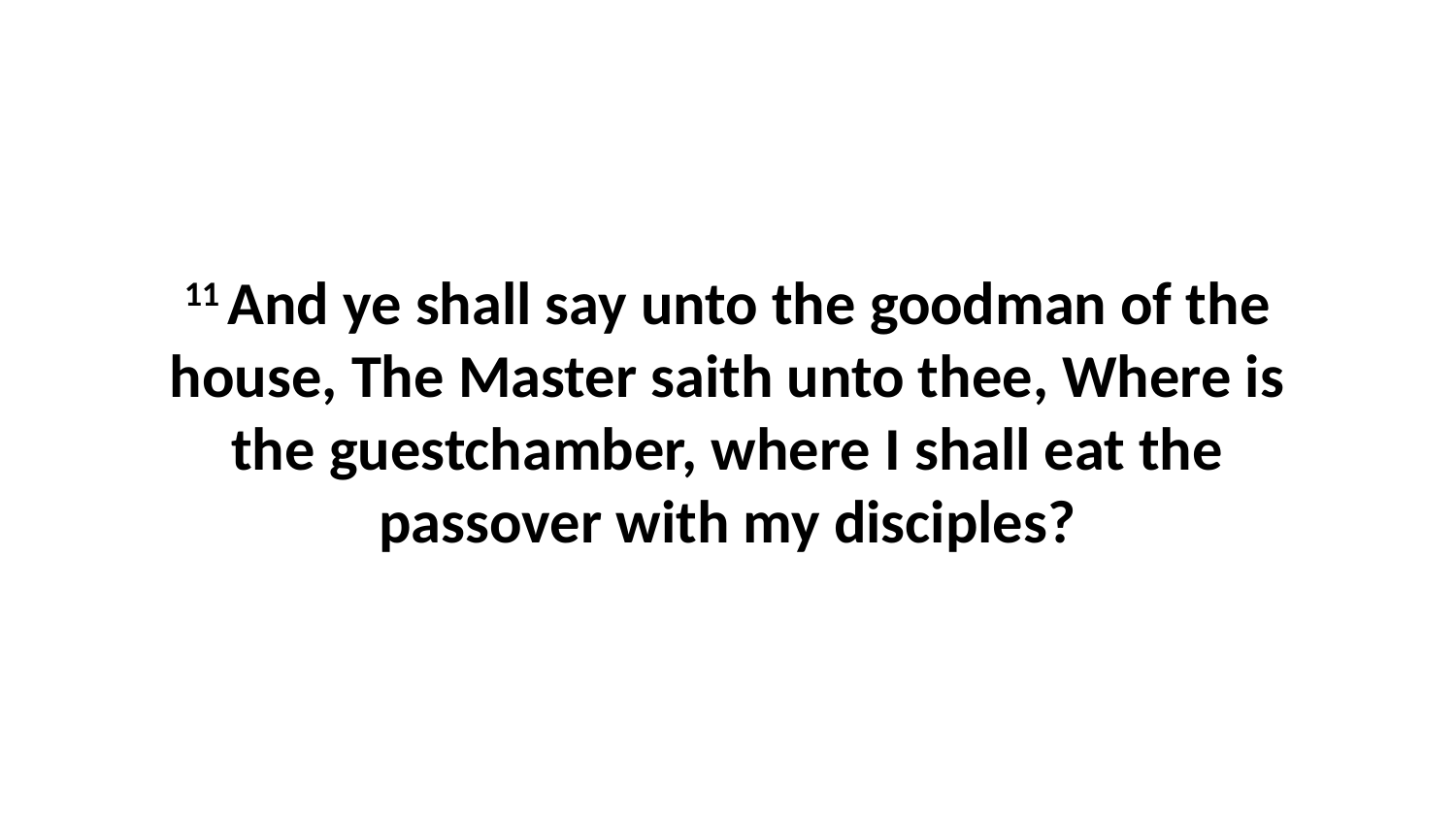

11 And ye shall say unto the goodman of the house, The Master saith unto thee, Where is the guestchamber, where I shall eat the passover with my disciples?